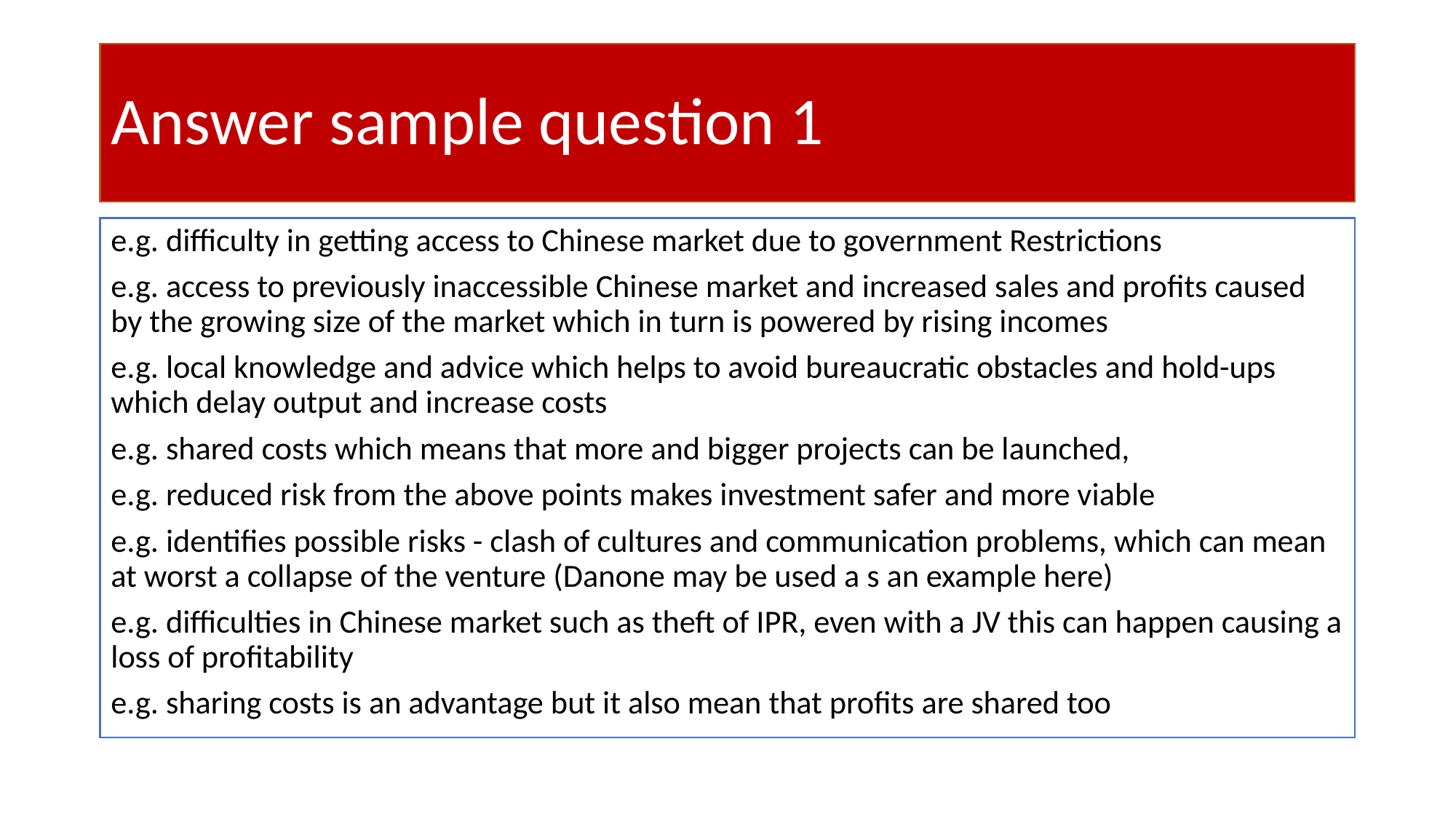

# Answer sample question 1
e.g. difficulty in getting access to Chinese market due to government Restrictions
e.g. access to previously inaccessible Chinese market and increased sales and profits caused by the growing size of the market which in turn is powered by rising incomes
e.g. local knowledge and advice which helps to avoid bureaucratic obstacles and hold-ups which delay output and increase costs
e.g. shared costs which means that more and bigger projects can be launched,
e.g. reduced risk from the above points makes investment safer and more viable
e.g. identifies possible risks - clash of cultures and communication problems, which can mean at worst a collapse of the venture (Danone may be used a s an example here)
e.g. difficulties in Chinese market such as theft of IPR, even with a JV this can happen causing a loss of profitability
e.g. sharing costs is an advantage but it also mean that profits are shared too